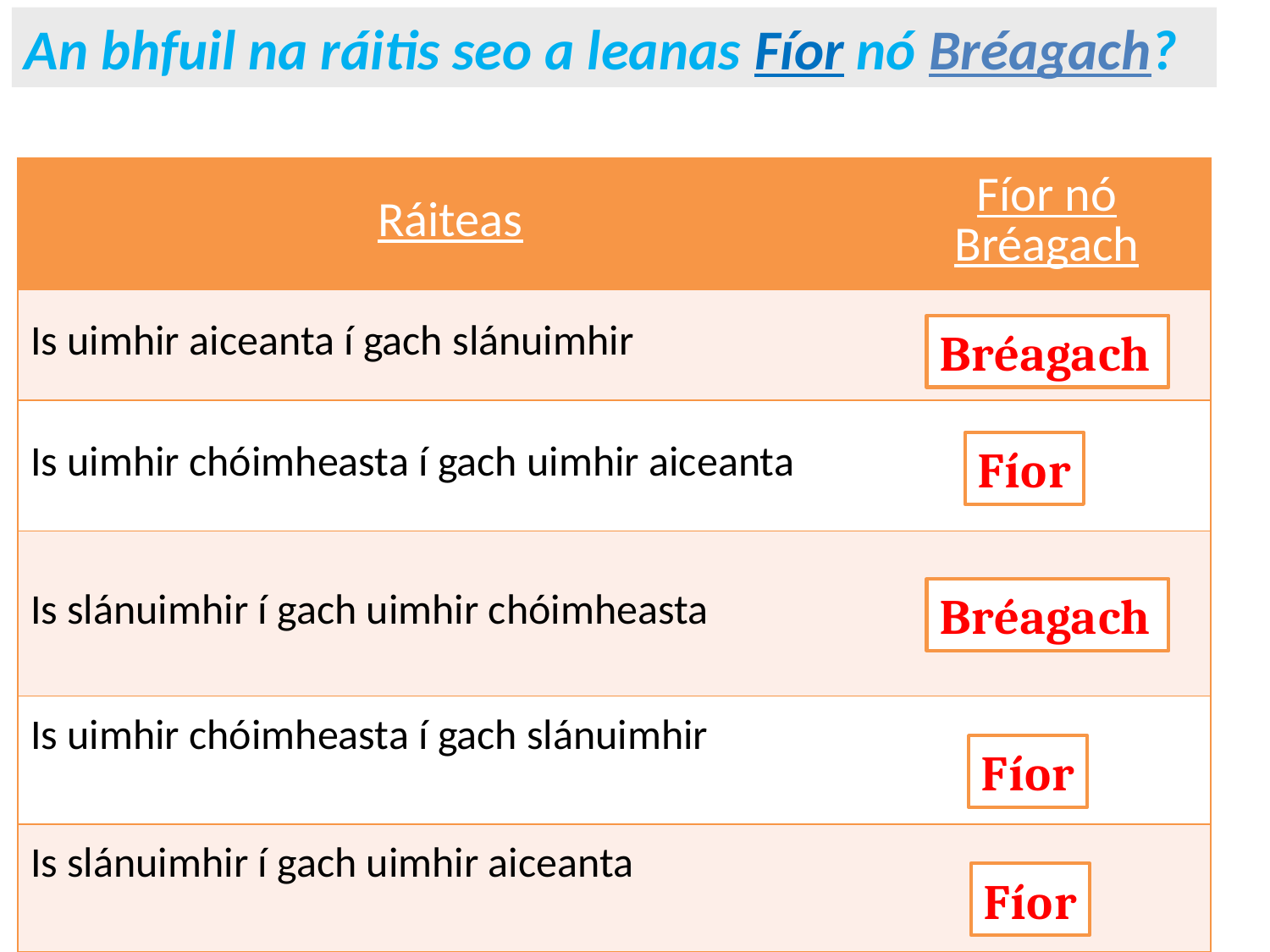

An bhfuil na ráitis seo a leanas Fíor nó Bréagach?
| Ráiteas | Fíor nó Bréagach |
| --- | --- |
| Is uimhir aiceanta í gach slánuimhir |  |
| Is uimhir chóimheasta í gach uimhir aiceanta |  |
| Is slánuimhir í gach uimhir chóimheasta |  |
| Is uimhir chóimheasta í gach slánuimhir |  |
| Is slánuimhir í gach uimhir aiceanta |  |
Bréagach
Fíor
Bréagach
Fíor
Fíor